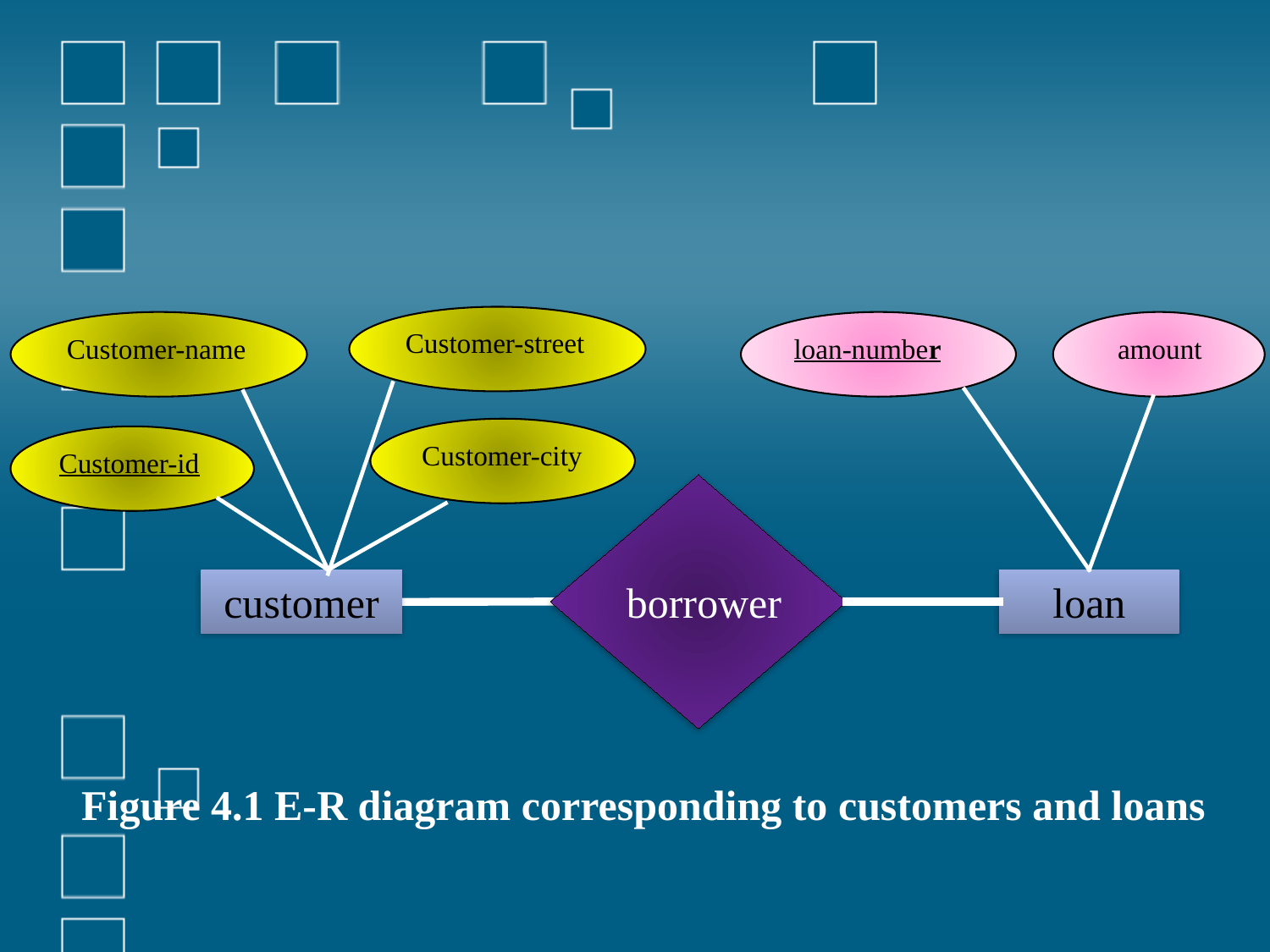

Customer-street
loan-number
   amount
Customer-city

borrower
customer
loan
Customer-name
Customer-id
Figure 4.1 E-R diagram corresponding to customers and loans